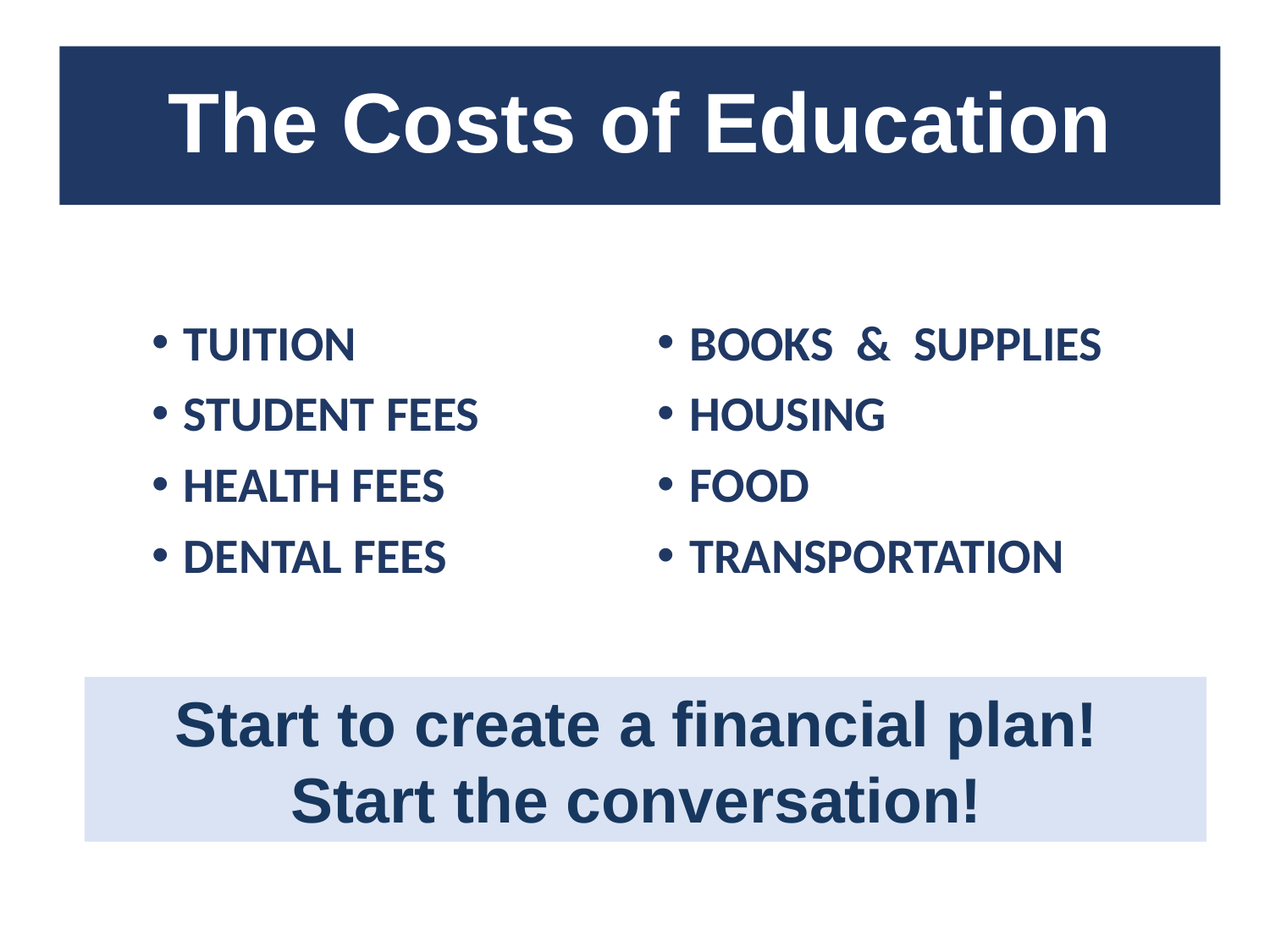

# The Costs of Education

TUITION
STUDENT FEES
HEALTH FEES
DENTAL FEES

BOOKS  &  SUPPLIES
HOUSING
FOOD
TRANSPORTATION

Start to create a financial plan!  Start the conversation!